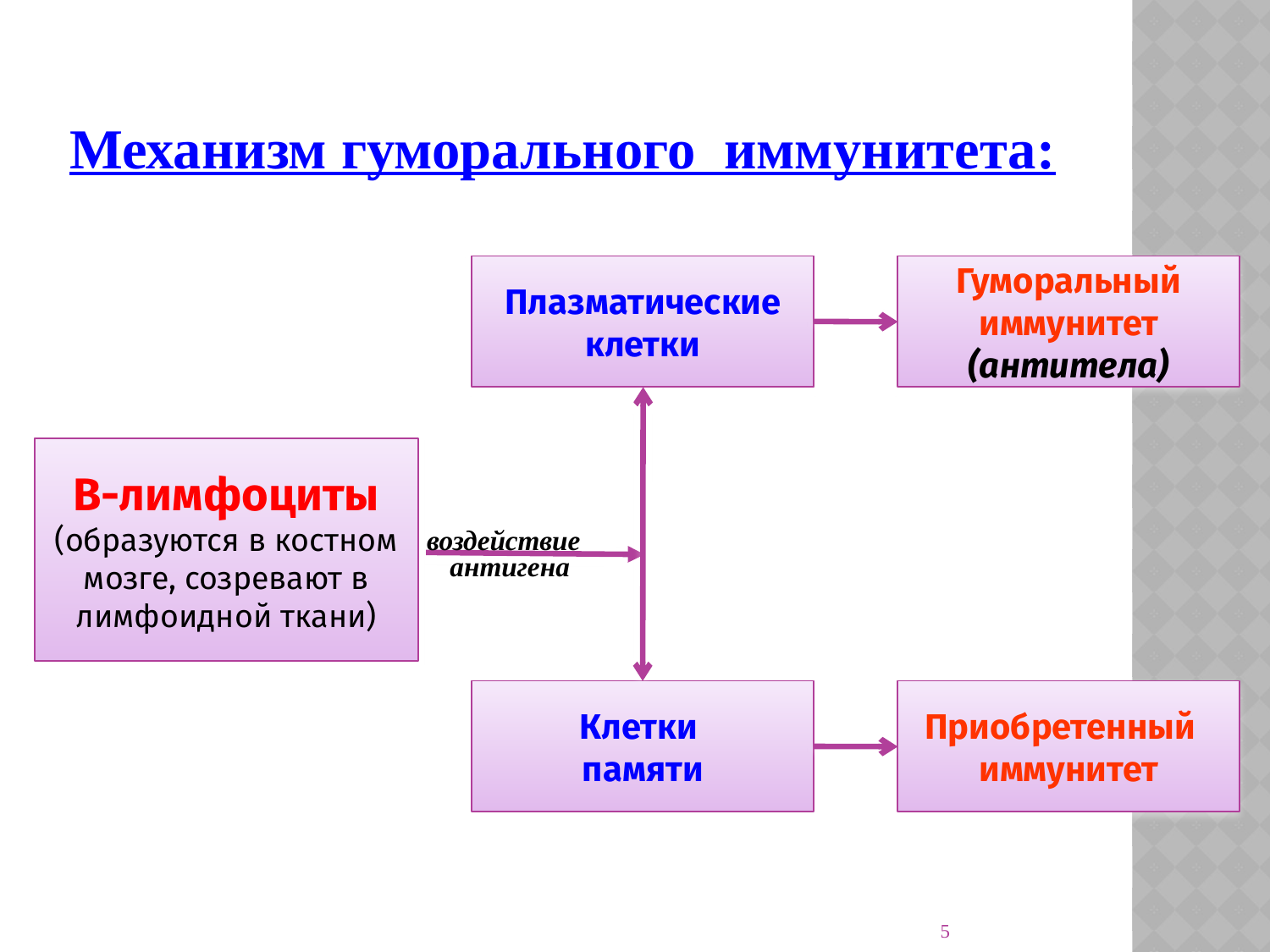

Механизм гуморального  иммунитета:
Плазматические клетки
Гуморальный иммунитет
(антитела)
В-лимфоциты
(образуются в костном мозге, созревают в лимфоидной ткани)

Клетки
памяти
Приобретенный   иммунитет
воздействие
антигена
5